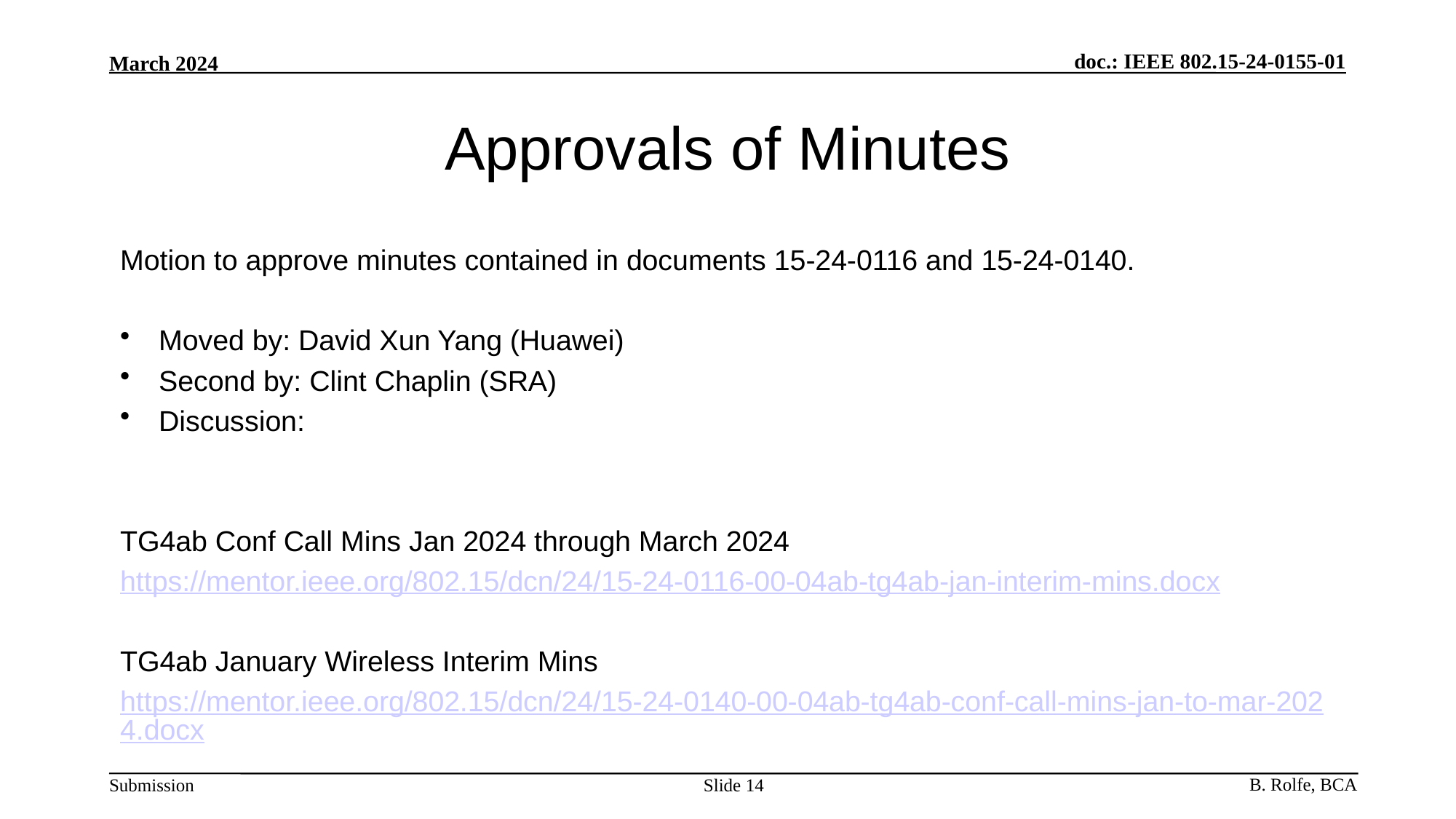

# Approvals of Minutes
Motion to approve minutes contained in documents 15-24-0116 and 15-24-0140.

Moved by: David Xun Yang (Huawei)
Second by: Clint Chaplin (SRA)
Discussion:

TG4ab Conf Call Mins Jan 2024 through March 2024
https://mentor.ieee.org/802.15/dcn/24/15-24-0116-00-04ab-tg4ab-jan-interim-mins.docx

TG4ab January Wireless Interim Mins
https://mentor.ieee.org/802.15/dcn/24/15-24-0140-00-04ab-tg4ab-conf-call-mins-jan-to-mar-2024.docx

Slide 14